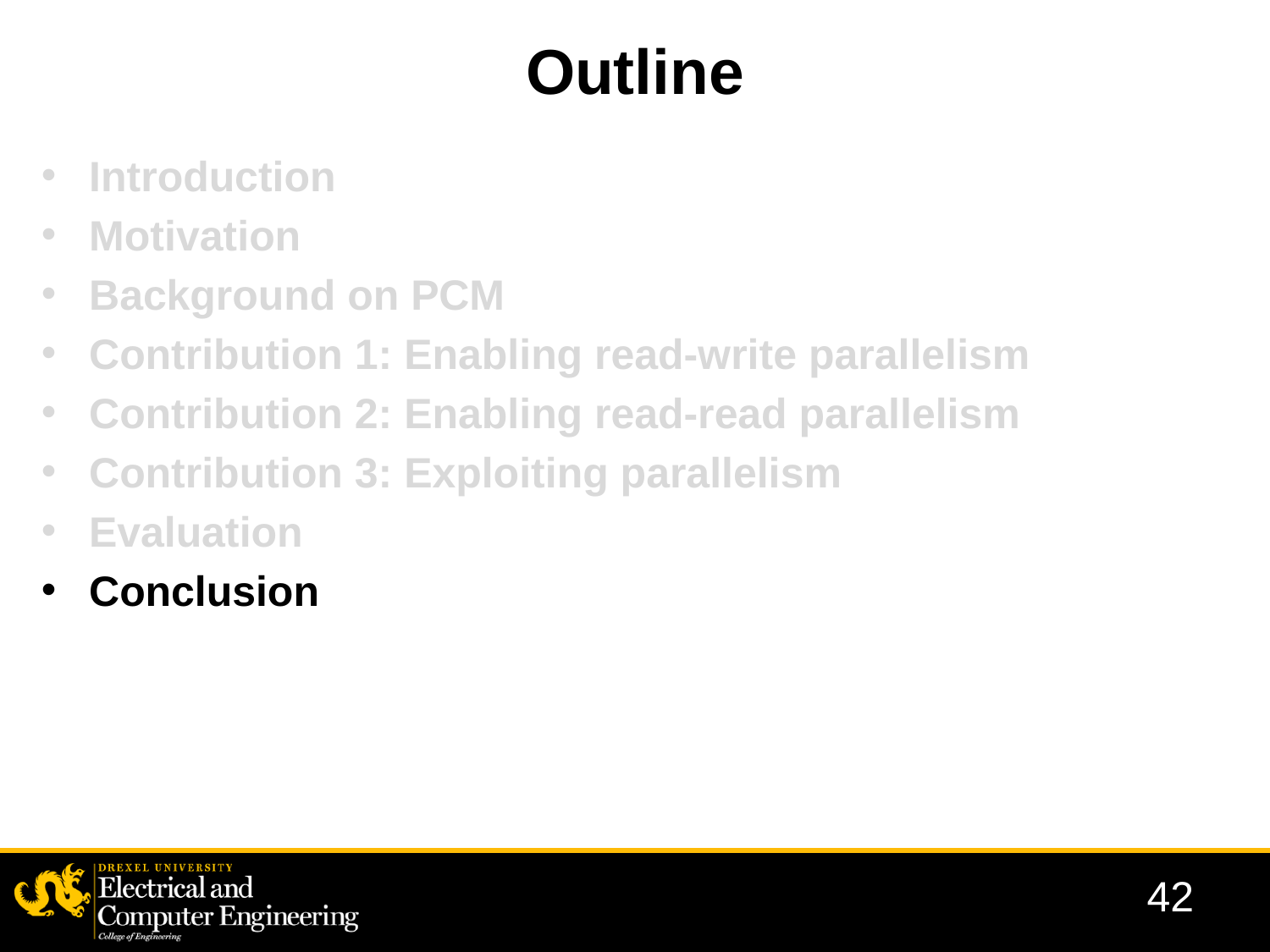

Outline
Introduction
Motivation
Background on PCM
Contribution 1: Enabling read-write parallelism
Contribution 2: Enabling read-read parallelism
Contribution 3: Exploiting parallelism
Evaluation
Conclusion

42